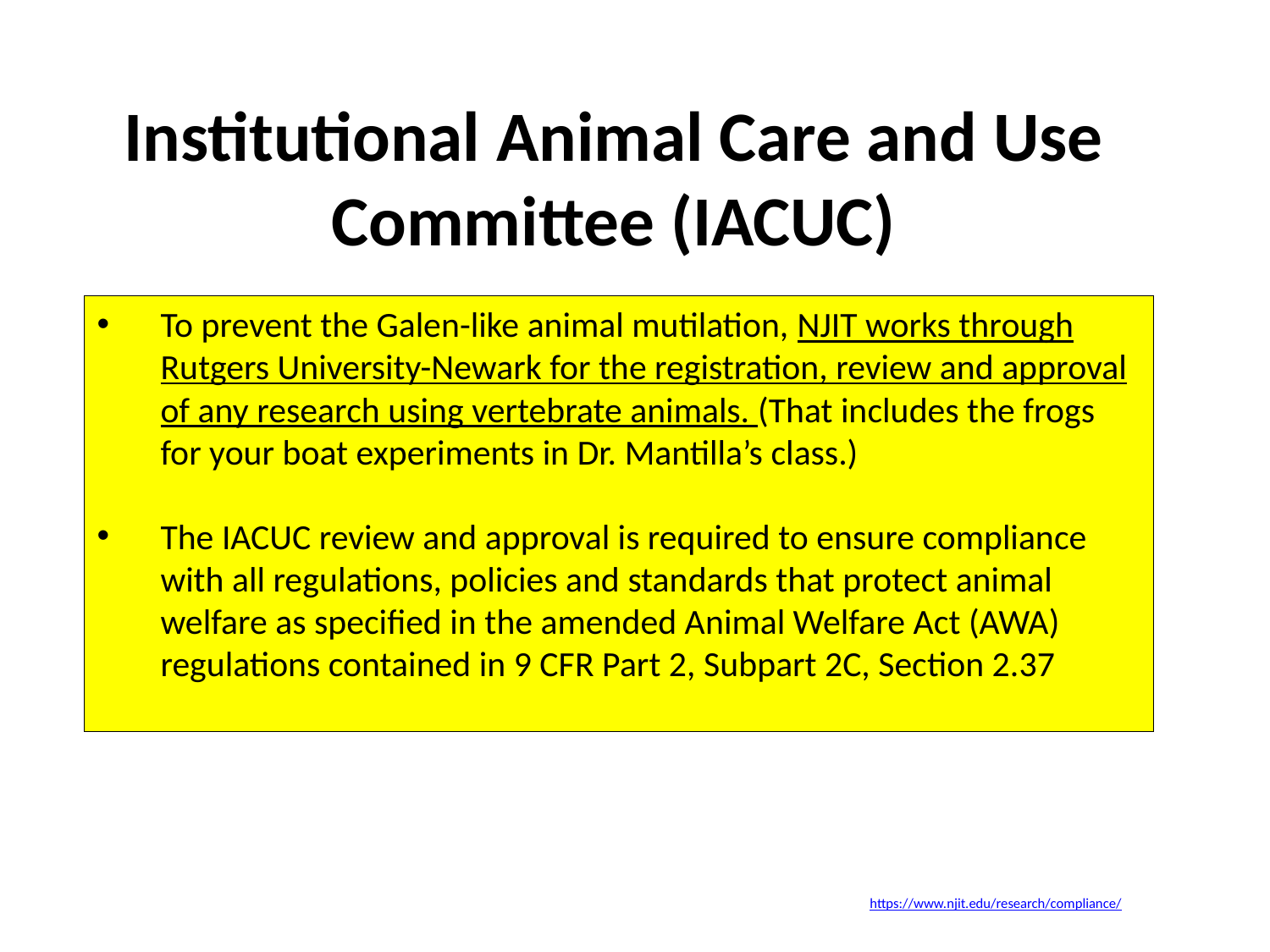

Institutional Animal Care and Use Committee (IACUC)
To prevent the Galen-like animal mutilation, NJIT works through Rutgers University-Newark for the registration, review and approval of any research using vertebrate animals. (That includes the frogs for your boat experiments in Dr. Mantilla’s class.)

The IACUC review and approval is required to ensure compliance with all regulations, policies and standards that protect animal welfare as specified in the amended Animal Welfare Act (AWA) regulations contained in 9 CFR Part 2, Subpart 2C, Section 2.37

https://www.njit.edu/research/compliance/